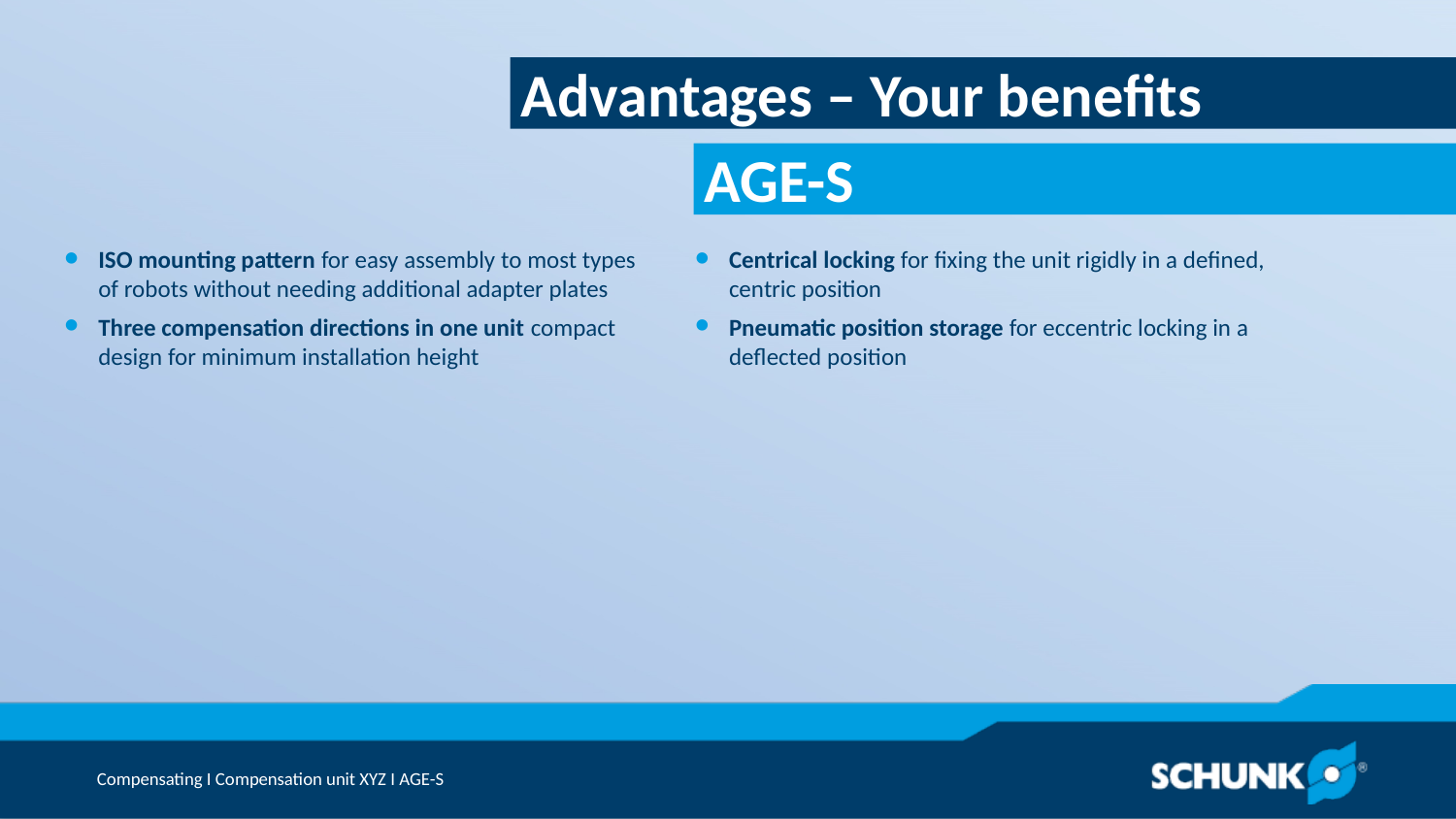

Advantages – Your benefits
ISO mounting pattern for easy assembly to most types of robots without needing additional adapter plates
Three compensation directions in one unit compact design for minimum installation height
Centrical locking for fixing the unit rigidly in a defined, centric position
Pneumatic position storage for eccentric locking in a deflected position